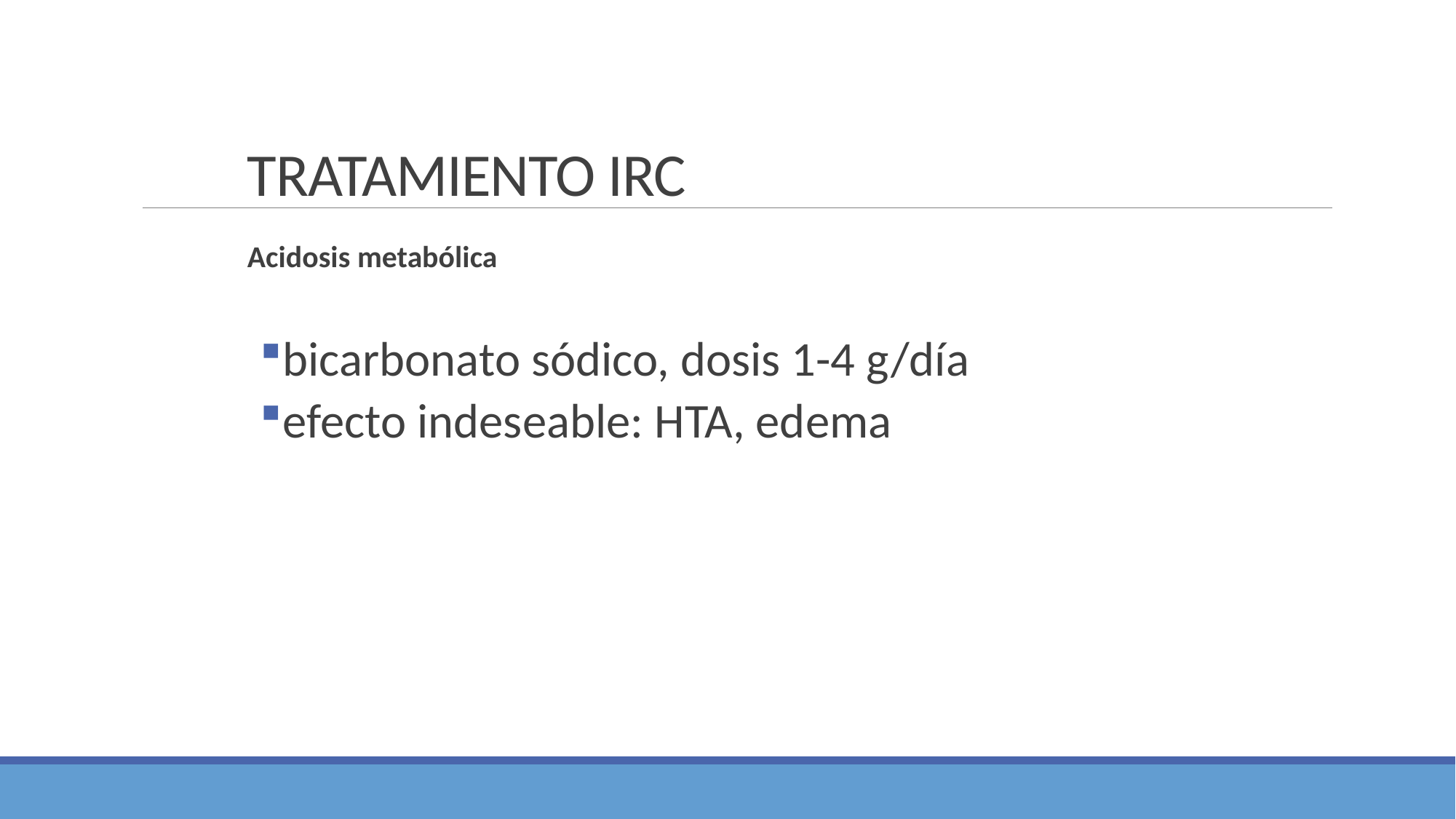

# TRATAMIENTO IRC
Acidosis metabólica

bicarbonato sódico, dosis 1-4 g/día
efecto indeseable: HTA, edema